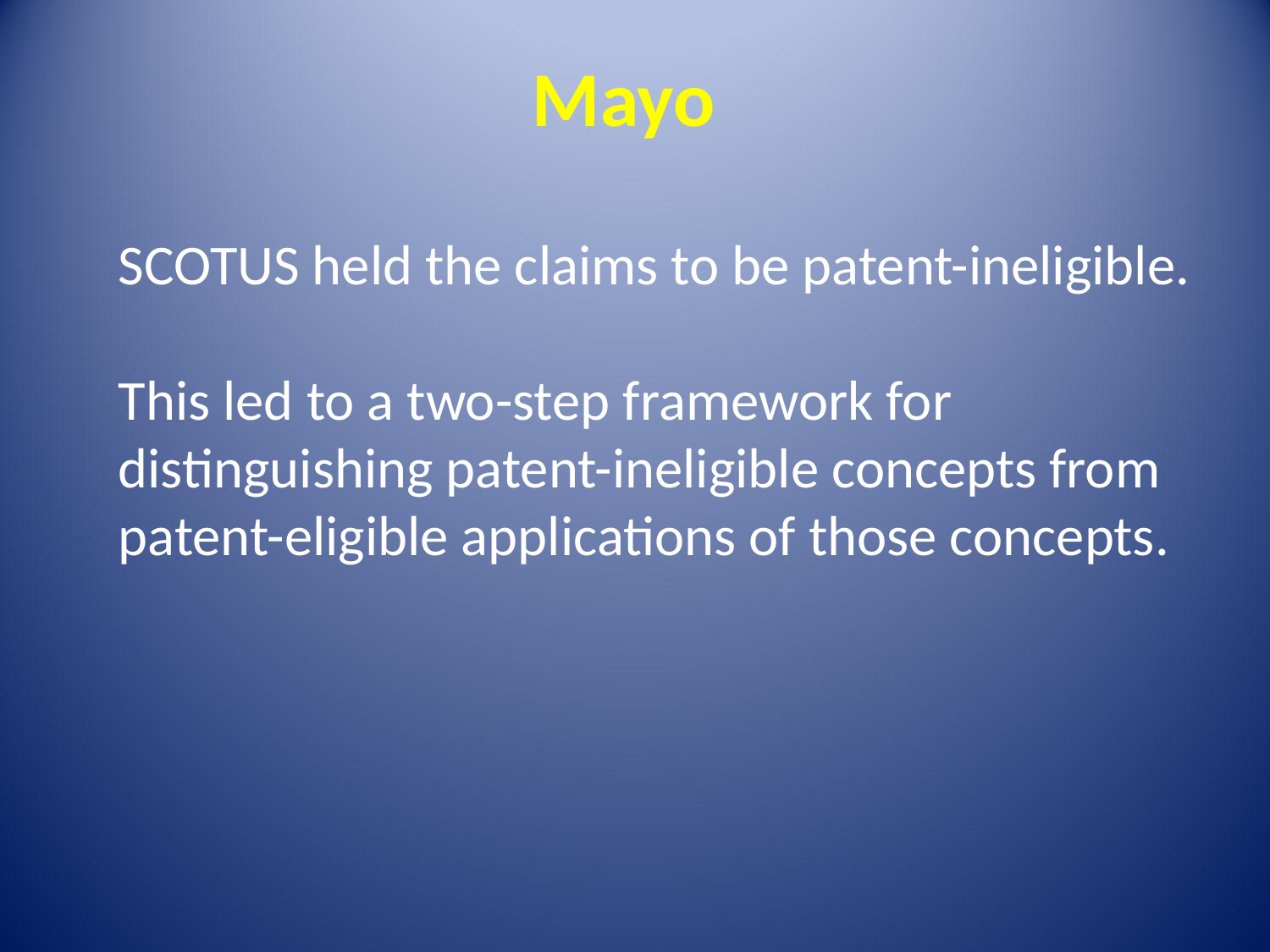

Mayo

SCOTUS held the claims to be patent-ineligible.

This led to a two-step framework for distinguishing patent-ineligible concepts from patent-eligible applications of those concepts.